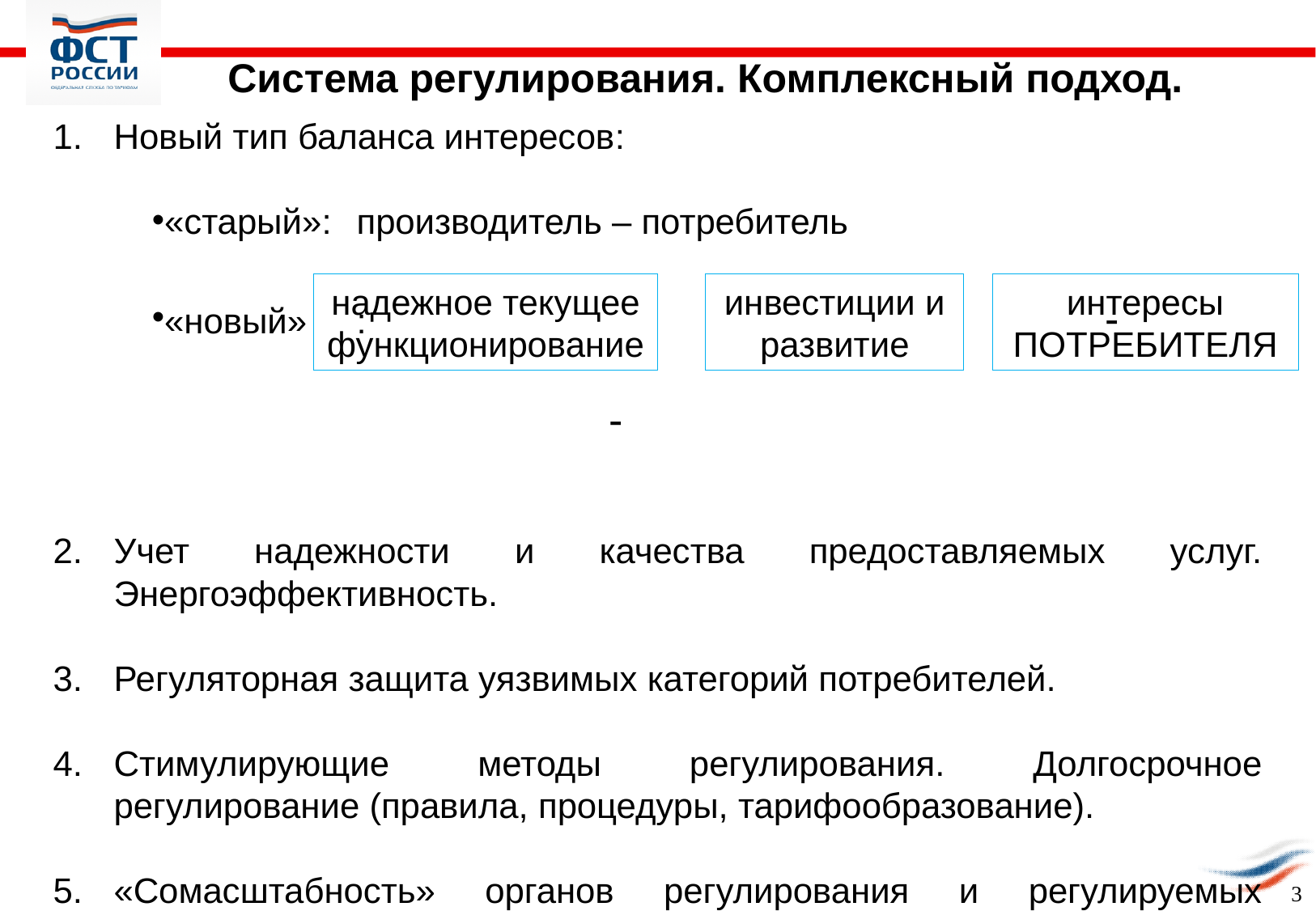

Система регулирования. Комплексный подход.
Новый тип баланса интересов:
«старый»:	производитель – потребитель
«новый»	:						  -					 -

Учет надежности и качества предоставляемых услуг. Энергоэффективность.

Регуляторная защита уязвимых категорий потребителей.

Стимулирующие методы регулирования. Долгосрочное регулирование (правила, процедуры, тарифообразование).

«Сомасштабность» органов регулирования и регулируемых организаций. Разграничение полномочий.
надежное текущее функционирование
инвестиции и развитие
интересы ПОТРЕБИТЕЛЯ
3